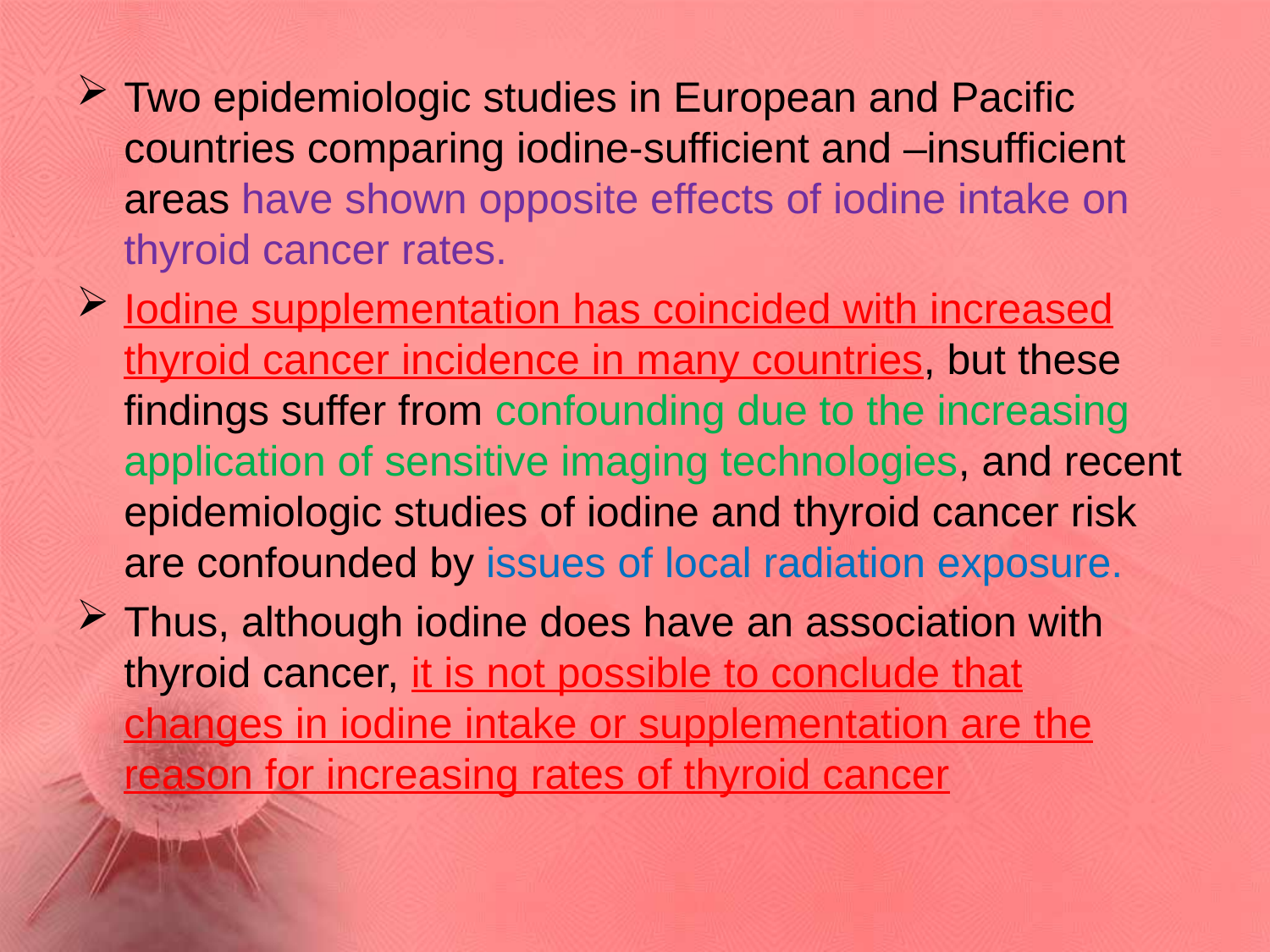

Two epidemiologic studies in European and Pacific countries comparing iodine-sufficient and –insufficient areas have shown opposite effects of iodine intake on thyroid cancer rates.
Iodine supplementation has coincided with increased thyroid cancer incidence in many countries, but these findings suffer from confounding due to the increasing application of sensitive imaging technologies, and recent epidemiologic studies of iodine and thyroid cancer risk are confounded by issues of local radiation exposure.
Thus, although iodine does have an association with thyroid cancer, it is not possible to conclude that changes in iodine intake or supplementation are the reason for increasing rates of thyroid cancer